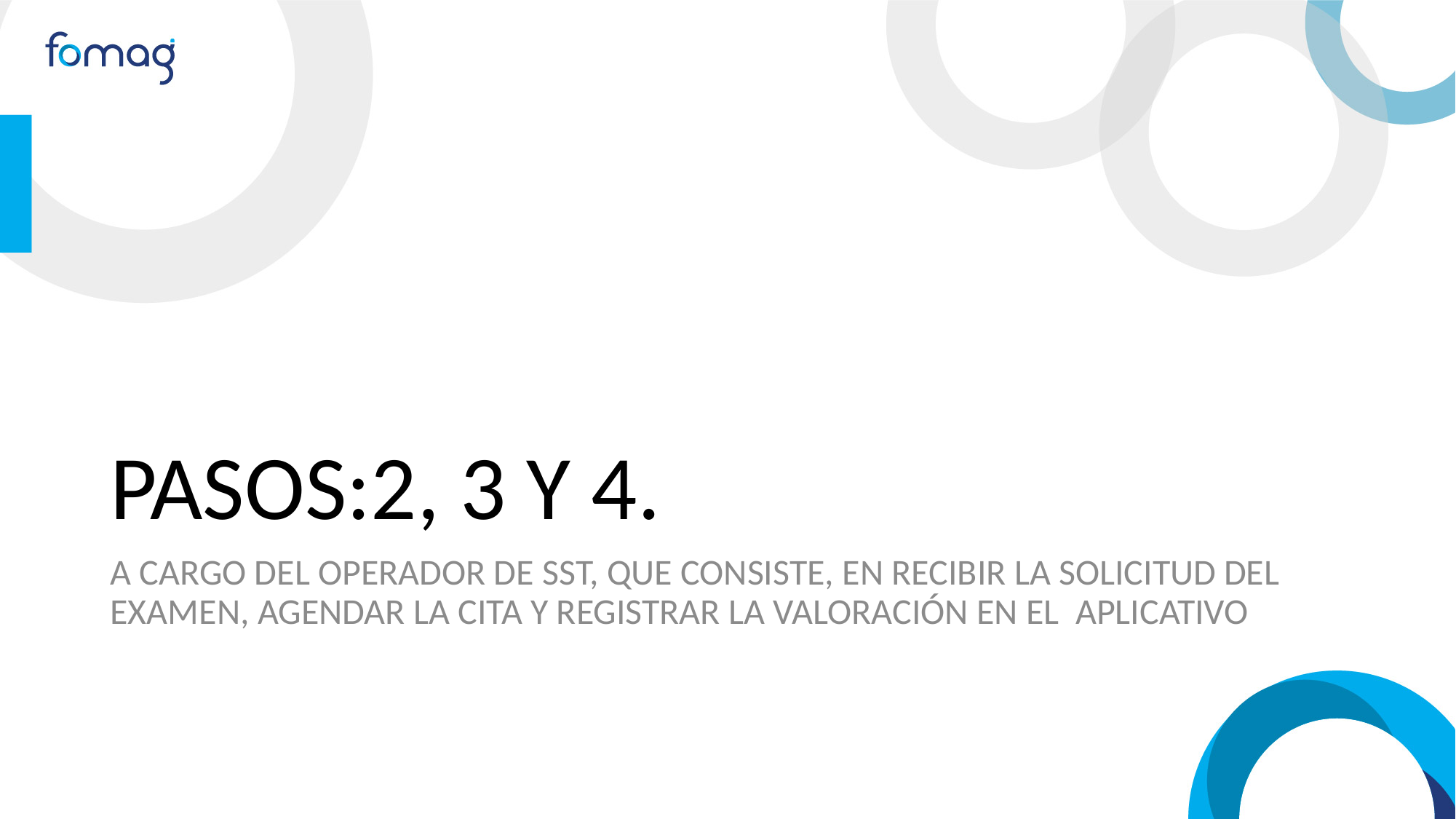

# PASOS:2, 3 Y 4.
A CARGO DEL OPERADOR DE SST, QUE CONSISTE, EN RECIBIR LA SOLICITUD DEL EXAMEN, AGENDAR LA CITA Y REGISTRAR LA VALORACIÓN EN EL  APLICATIVO